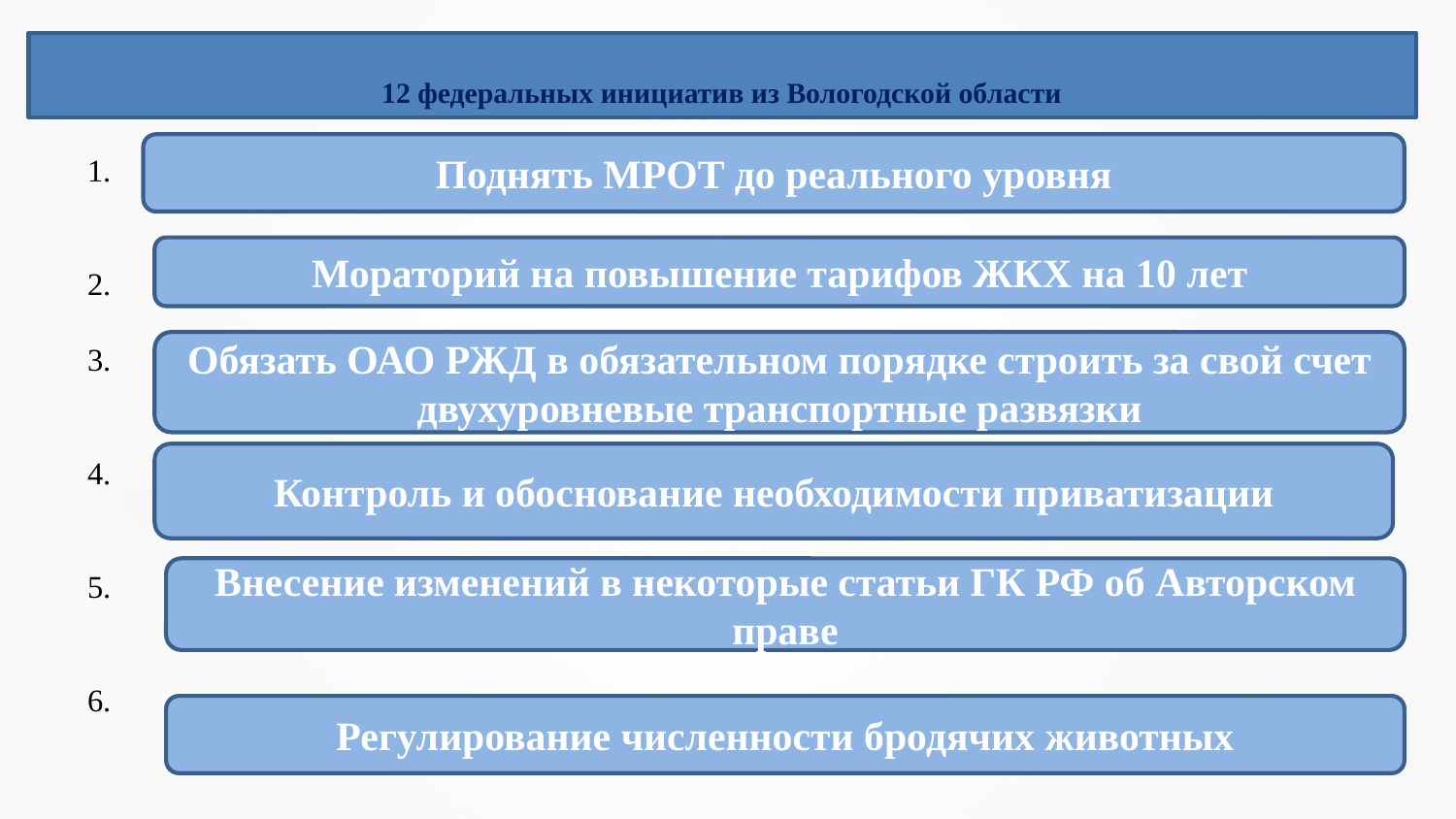

# 12 федеральных инициатив из Вологодской области

Поднять МРОТ до реального уровня
1.

2.

3.

4.

5.

6.

Мораторий на повышение тарифов ЖКХ на 10 лет
Обязать ОАО РЖД в обязательном порядке строить за свой счет двухуровневые транспортные развязки
Контроль и обоснование необходимости приватизации
Внесение изменений в некоторые статьи ГК РФ об Авторском праве
Регулирование численности бродячих животных